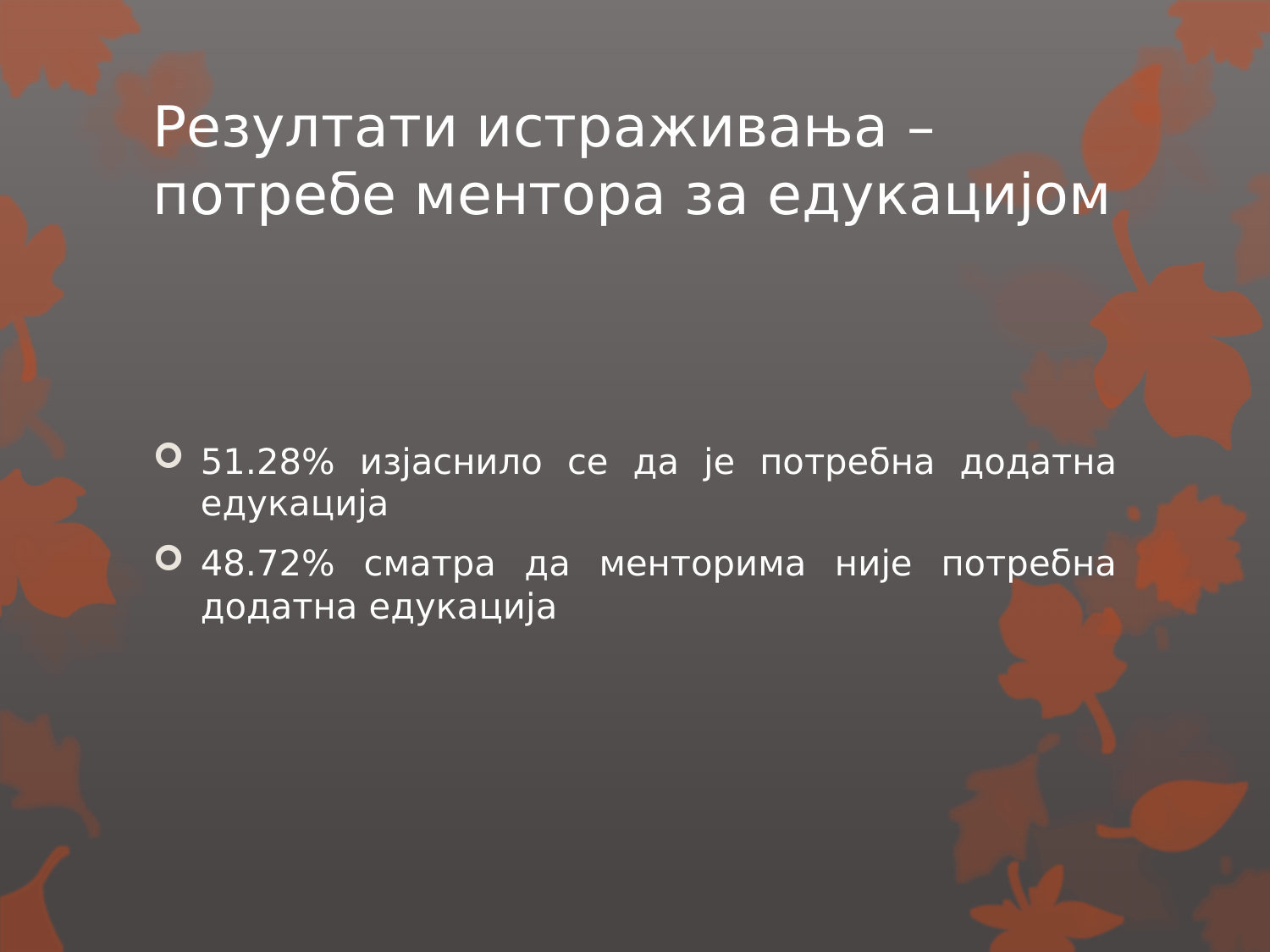

# Резултати истраживања – потребе ментора за едукацијом
51.28% изјаснило се да је потребна додатна едукација
48.72% сматра да менторима није потребна додатна едукација